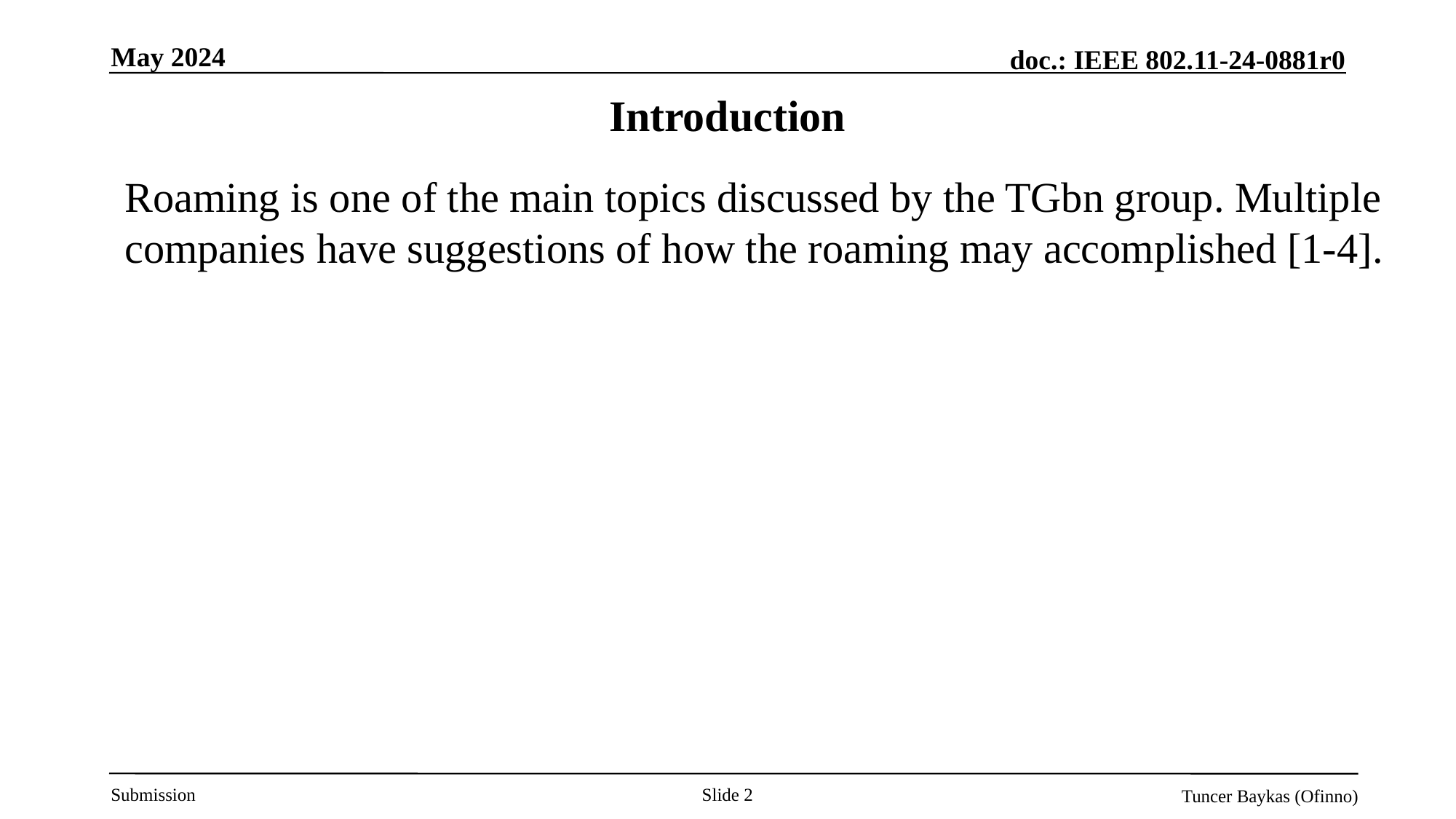

May 2024
# Introduction
Roaming is one of the main topics discussed by the TGbn group. Multiple companies have suggestions of how the roaming may accomplished [1-4].
Slide 2
Tuncer Baykas (Ofinno)